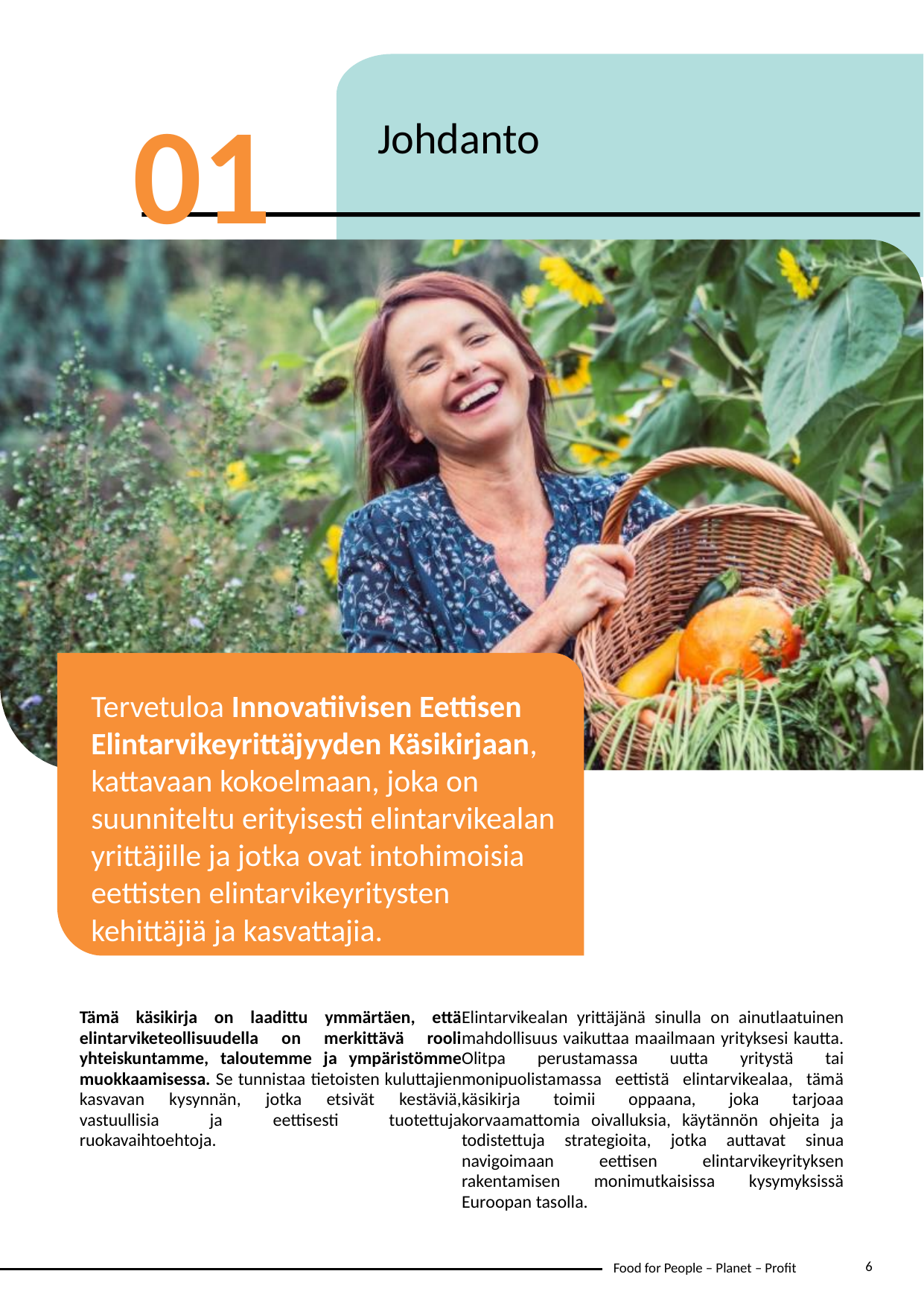

01
Johdanto

Tervetuloa Innovatiivisen Eettisen Elintarvikeyrittäjyyden Käsikirjaan, kattavaan kokoelmaan, joka on suunniteltu erityisesti elintarvikealan yrittäjille ja jotka ovat intohimoisia eettisten elintarvikeyritysten kehittäjiä ja kasvattajia.
Tämä käsikirja on laadittu ymmärtäen, että elintarviketeollisuudella on merkittävä rooli yhteiskuntamme, taloutemme ja ympäristömme muokkaamisessa. Se tunnistaa tietoisten kuluttajien kasvavan kysynnän, jotka etsivät kestäviä, vastuullisia ja eettisesti tuotettuja ruokavaihtoehtoja.

Elintarvikealan yrittäjänä sinulla on ainutlaatuinen mahdollisuus vaikuttaa maailmaan yrityksesi kautta. Olitpa perustamassa uutta yritystä tai monipuolistamassa eettistä elintarvikealaa, tämä käsikirja toimii oppaana, joka tarjoaa korvaamattomia oivalluksia, käytännön ohjeita ja todistettuja strategioita, jotka auttavat sinua navigoimaan eettisen elintarvikeyrityksen rakentamisen monimutkaisissa kysymyksissä Euroopan tasolla.
6